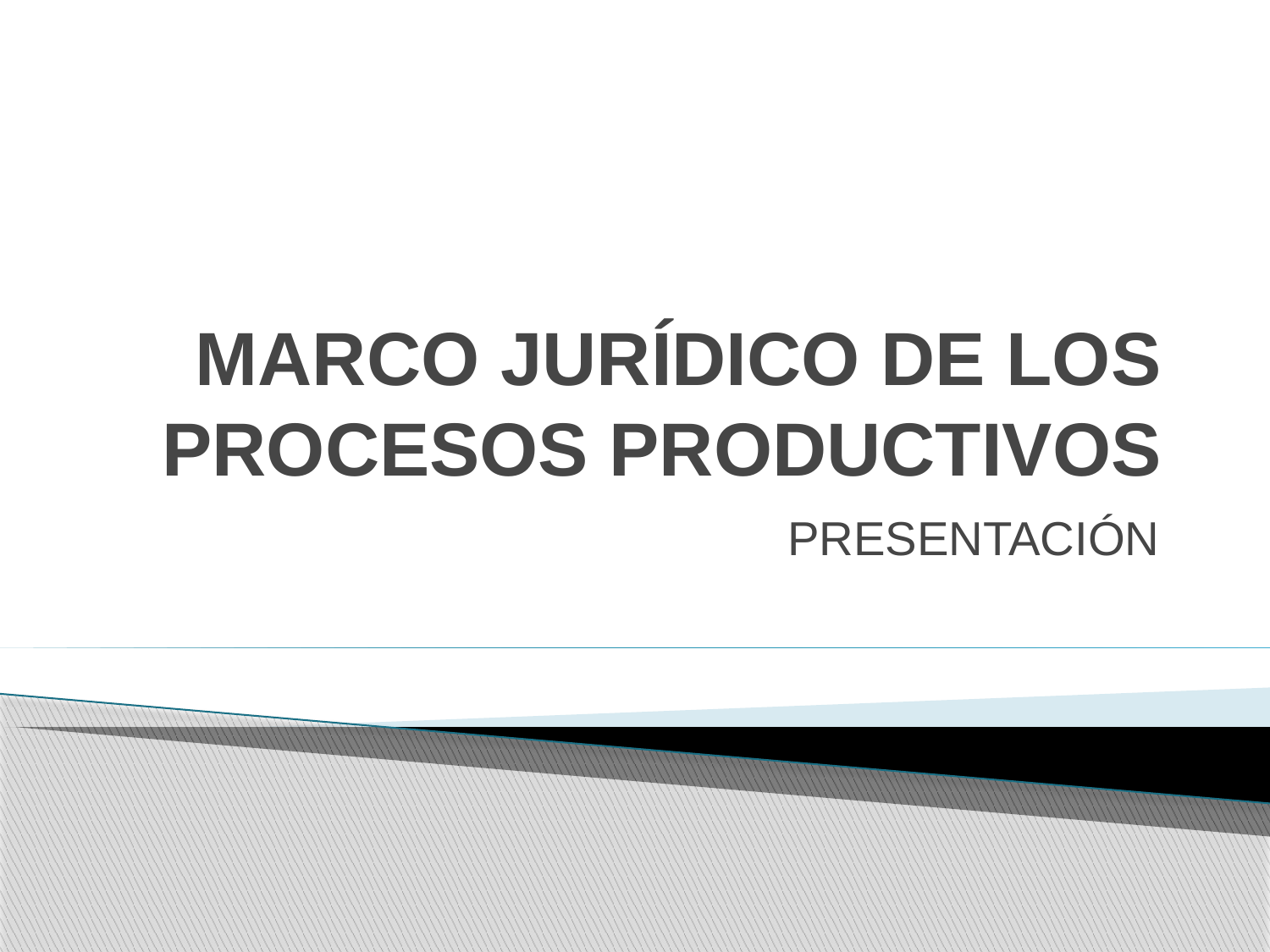

# MARCO JURÍDICO DE LOS PROCESOS PRODUCTIVOS
PRESENTACIÓN